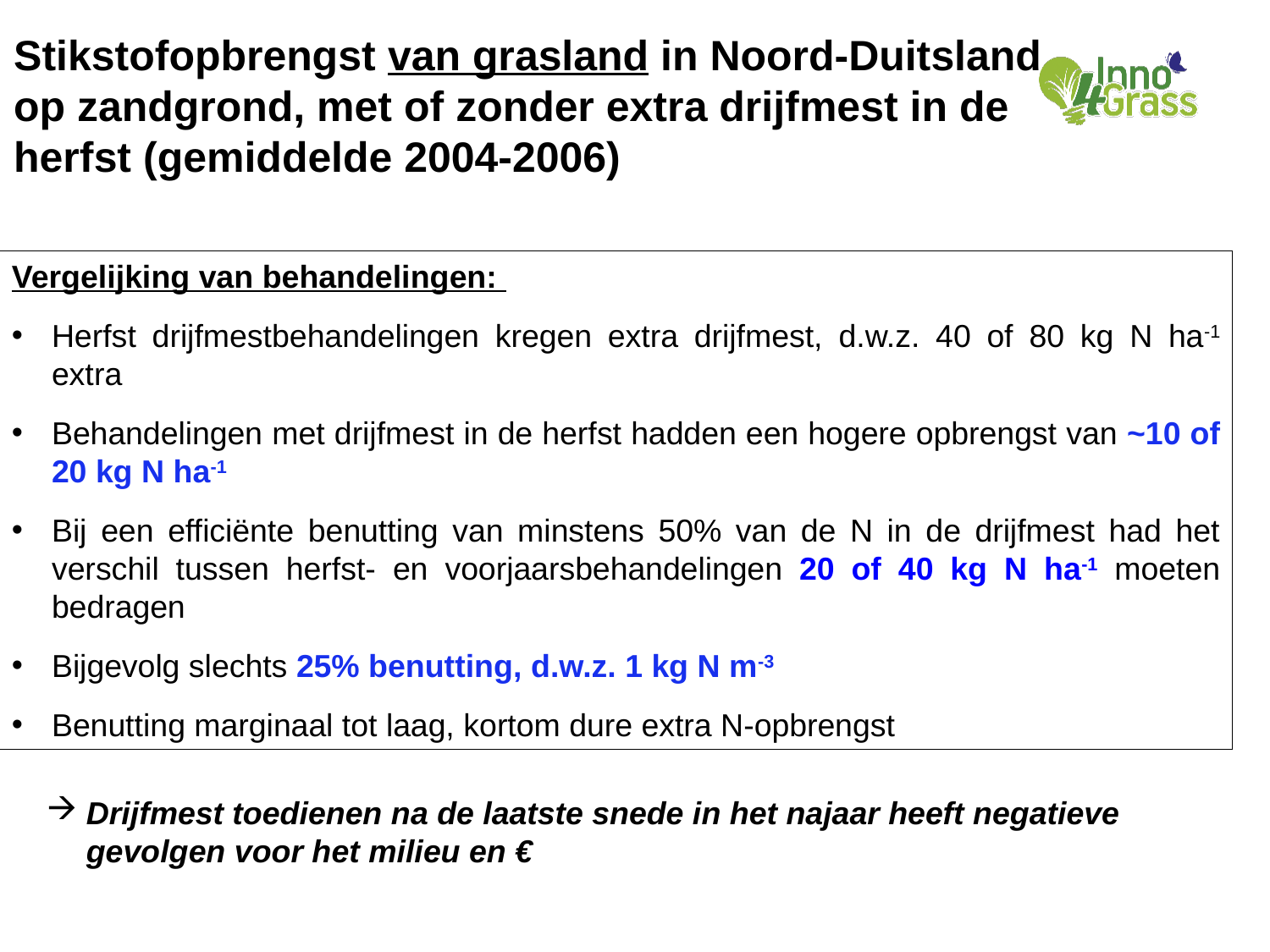

Stikstofopbrengst van grasland in Noord-Duitsland op zandgrond, met of zonder extra drijfmest in de herfst (gemiddelde 2004-2006)
Vergelijking van behandelingen:
Herfst drijfmestbehandelingen kregen extra drijfmest, d.w.z. 40 of 80 kg N ha-1 extra
Behandelingen met drijfmest in de herfst hadden een hogere opbrengst van ~10 of 20 kg N ha-1
Bij een efficiënte benutting van minstens 50% van de N in de drijfmest had het verschil tussen herfst- en voorjaarsbehandelingen 20 of 40 kg N ha-1 moeten bedragen
Bijgevolg slechts 25% benutting, d.w.z. 1 kg N m-3
Benutting marginaal tot laag, kortom dure extra N-opbrengst
Drijfmest toedienen na de laatste snede in het najaar heeft negatieve gevolgen voor het milieu en €